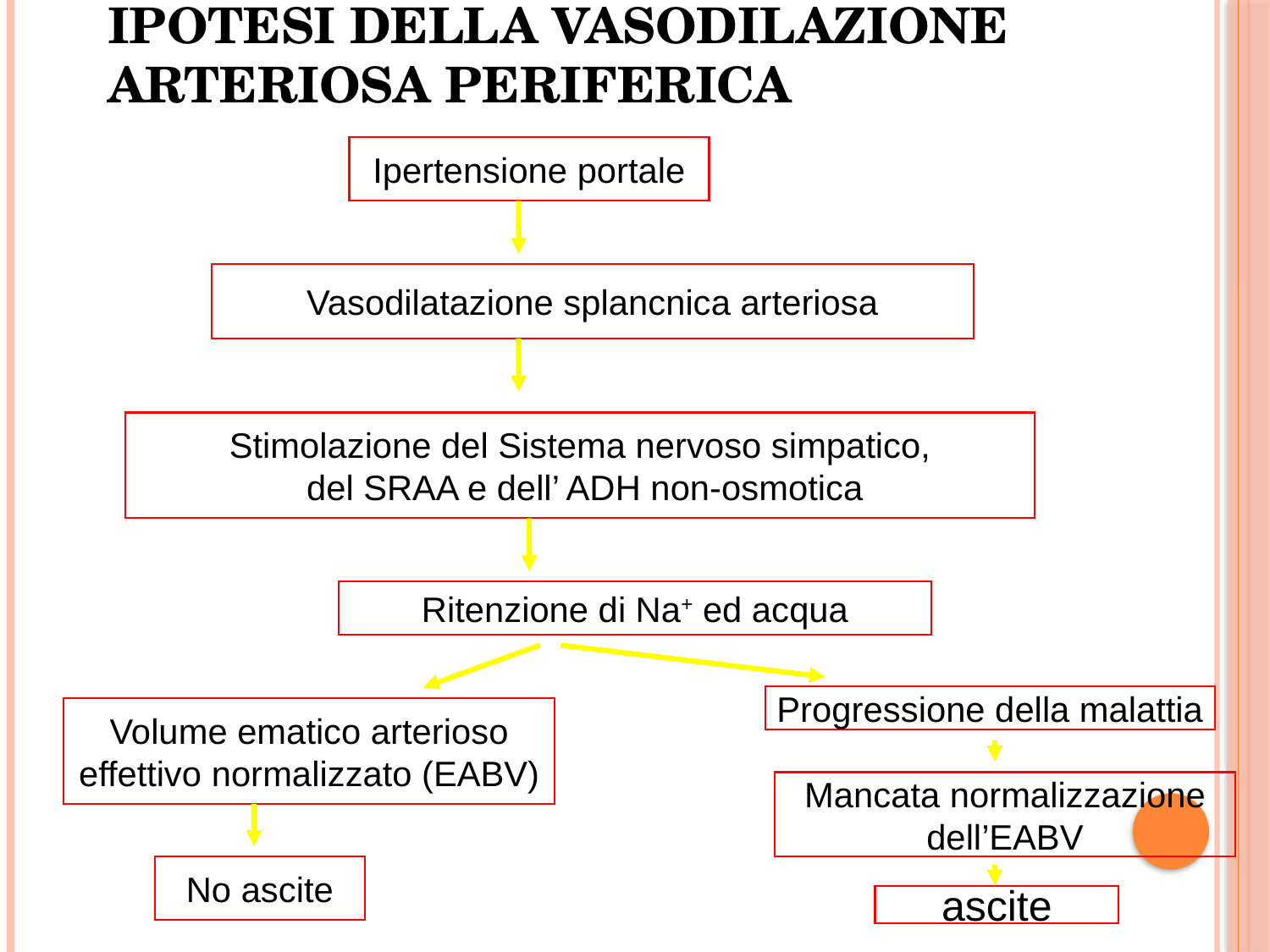

Ipotesi della vasodilazione arteriosa periferica
Ipertensione portale

Vasodilatazione splancnica arteriosa

Stimolazione del Sistema nervoso simpatico,
 del SRAA e dell’ ADH non-osmotica

Ritenzione di Na+ ed acqua

Progressione della malattia
Volume ematico arterioso effettivo normalizzato (EABV)‏

Mancata normalizzazione dell’EABV

No ascite

ascite